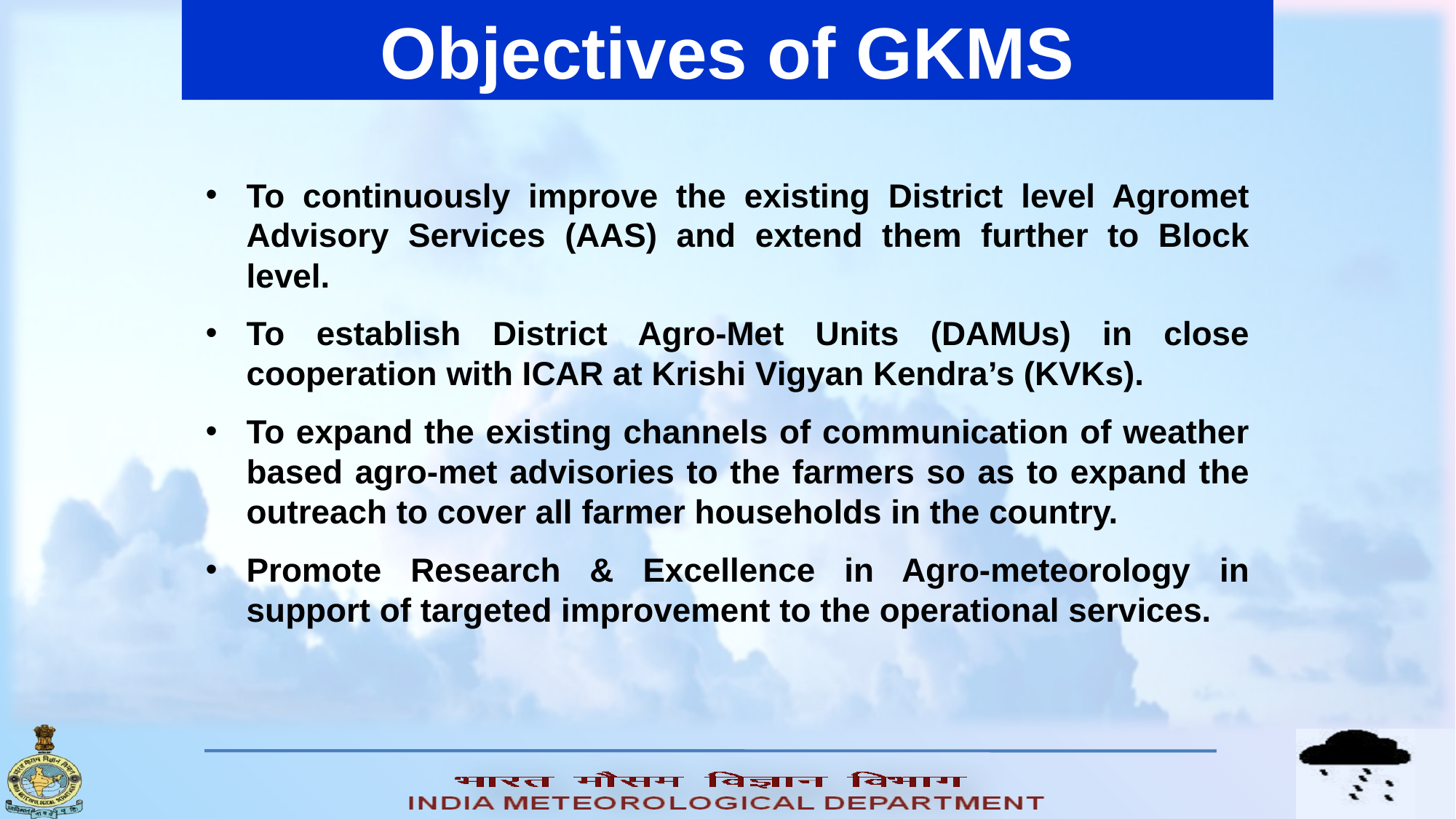

# Objectives of GKMS
To continuously improve the existing District level Agromet Advisory Services (AAS) and extend them further to Block level.
To establish District Agro-Met Units (DAMUs) in close cooperation with ICAR at Krishi Vigyan Kendra’s (KVKs).
To expand the existing channels of communication of weather based agro-met advisories to the farmers so as to expand the outreach to cover all farmer households in the country.
Promote Research & Excellence in Agro-meteorology in support of targeted improvement to the operational services.